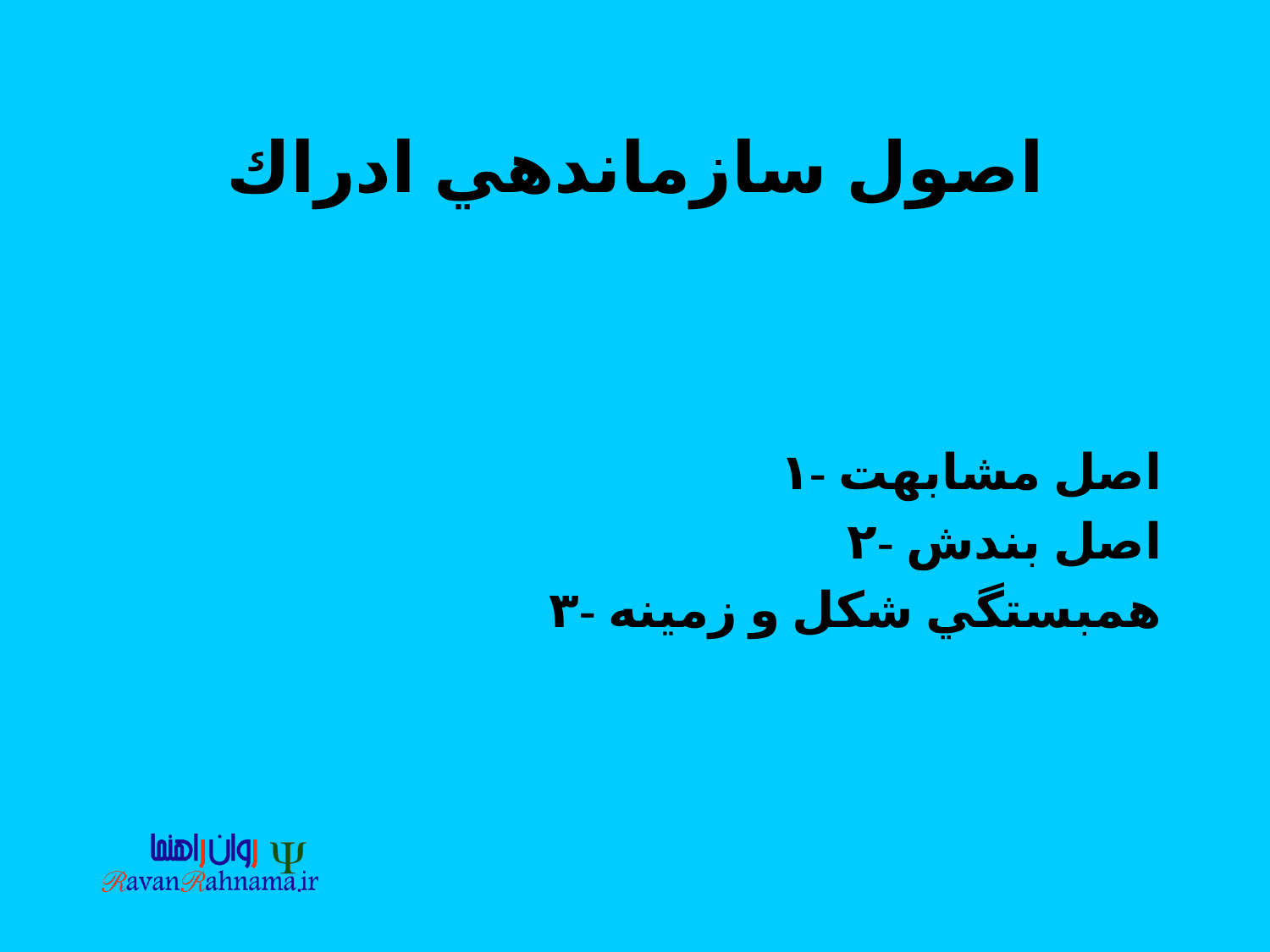

# اصول سازماندهي ادراك
۱- اصل مشابهت
۲- اصل بندش
۳- همبستگي شكل و زمينه